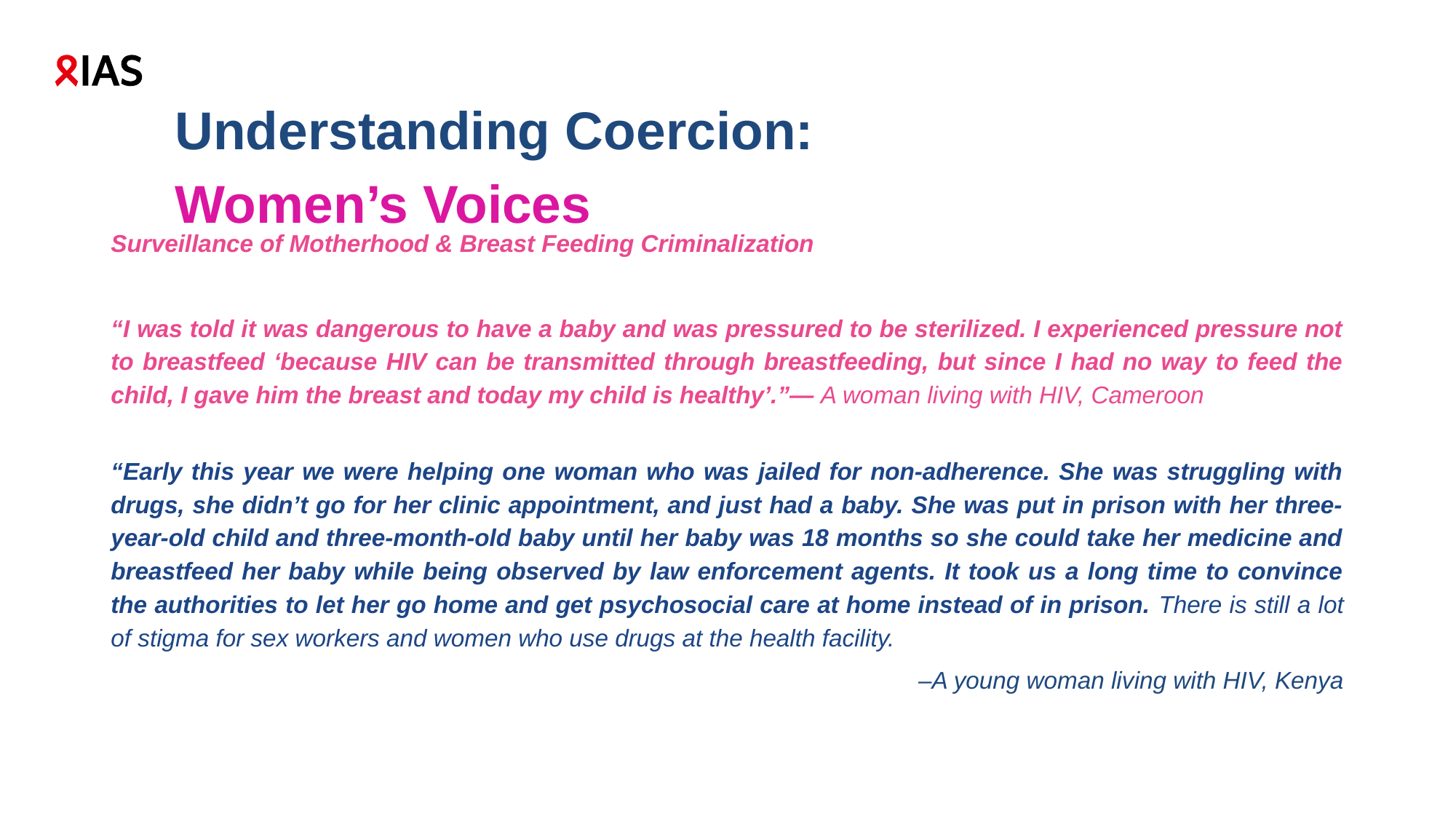

# Understanding Coercion:
Women’s Voices

Surveillance of Motherhood & Breast Feeding Criminalization

“I was told it was dangerous to have a baby and was pressured to be sterilized. I experienced pressure not to breastfeed ‘because HIV can be transmitted through breastfeeding, but since I had no way to feed the child, I gave him the breast and today my child is healthy’.”— A woman living with HIV, Cameroon

“Early this year we were helping one woman who was jailed for non-adherence. She was struggling with drugs, she didn’t go for her clinic appointment, and just had a baby. She was put in prison with her three-year-old child and three-month-old baby until her baby was 18 months so she could take her medicine and breastfeed her baby while being observed by law enforcement agents. It took us a long time to convince the authorities to let her go home and get psychosocial care at home instead of in prison. There is still a lot of stigma for sex workers and women who use drugs at the health facility.
 –A young woman living with HIV, Kenya